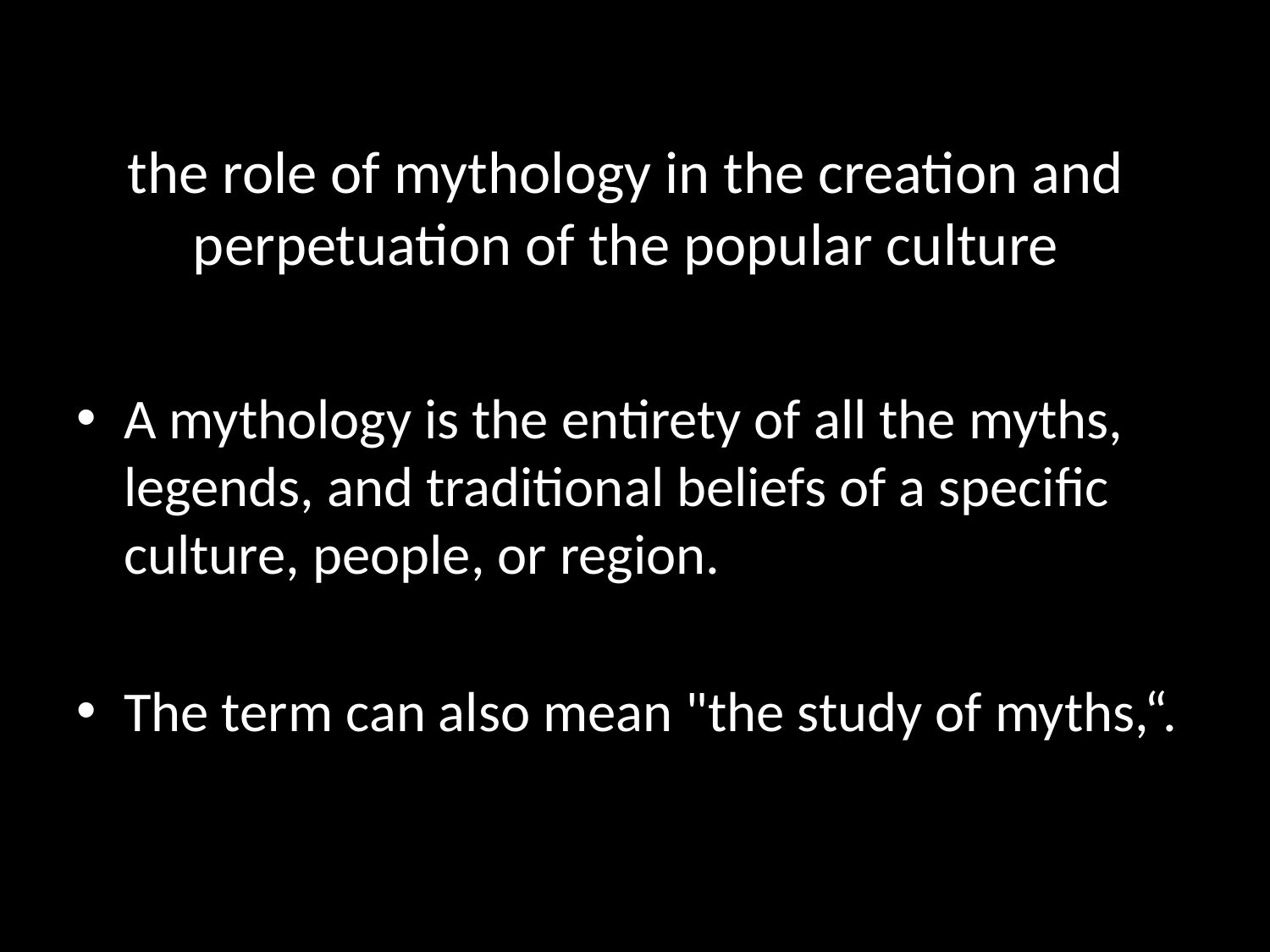

# the role of mythology in the creation and perpetuation of the popular culture
A mythology is the entirety of all the myths, legends, and traditional beliefs of a specific culture, people, or region.

The term can also mean "the study of myths,“.